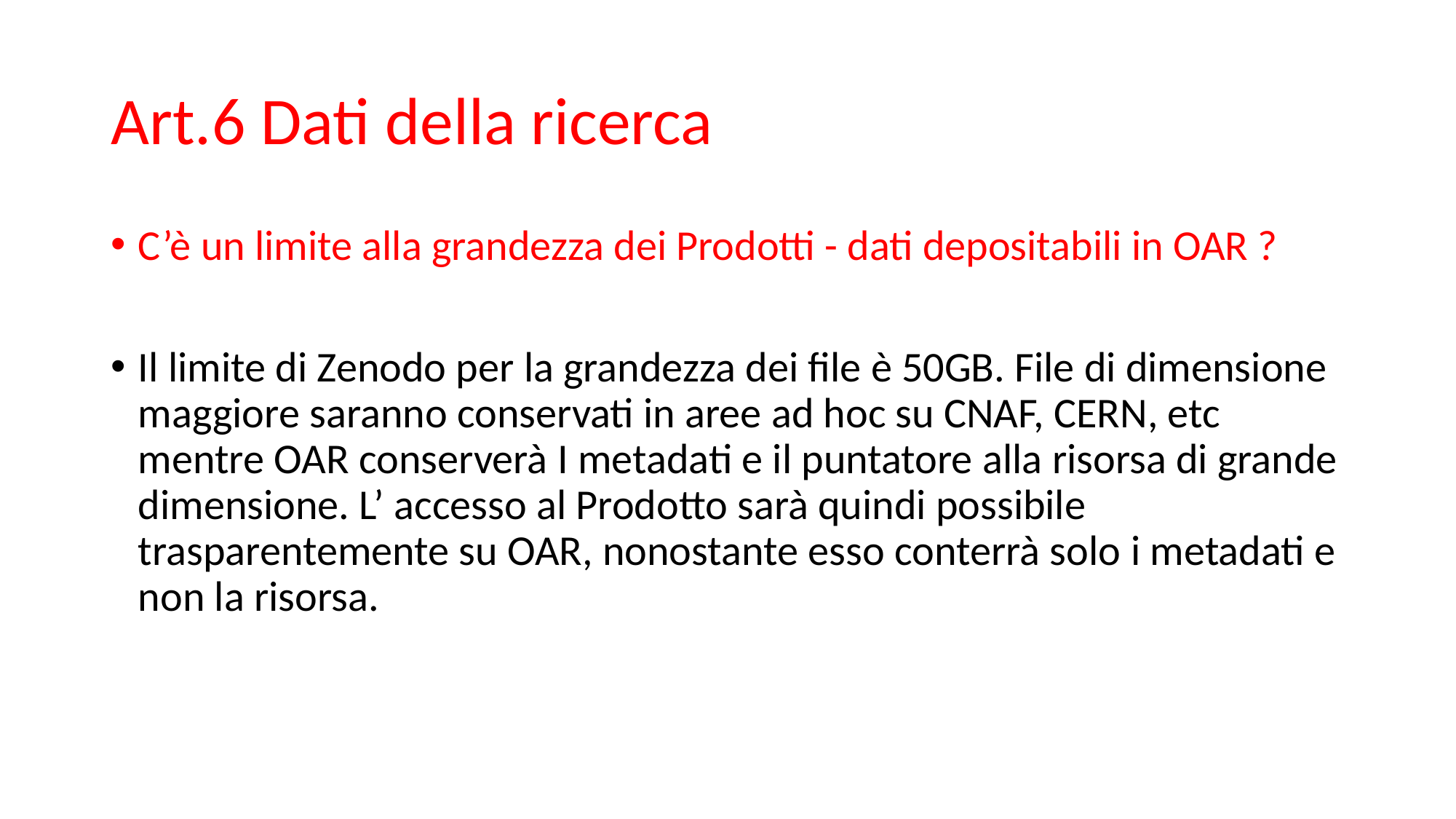

# Art.6 Dati della ricerca
C’è un limite alla grandezza dei Prodotti - dati depositabili in OAR ?

Il limite di Zenodo per la grandezza dei file è 50GB. File di dimensione maggiore saranno conservati in aree ad hoc su CNAF, CERN, etc mentre OAR conserverà I metadati e il puntatore alla risorsa di grande dimensione. L’ accesso al Prodotto sarà quindi possibile trasparentemente su OAR, nonostante esso conterrà solo i metadati e non la risorsa.